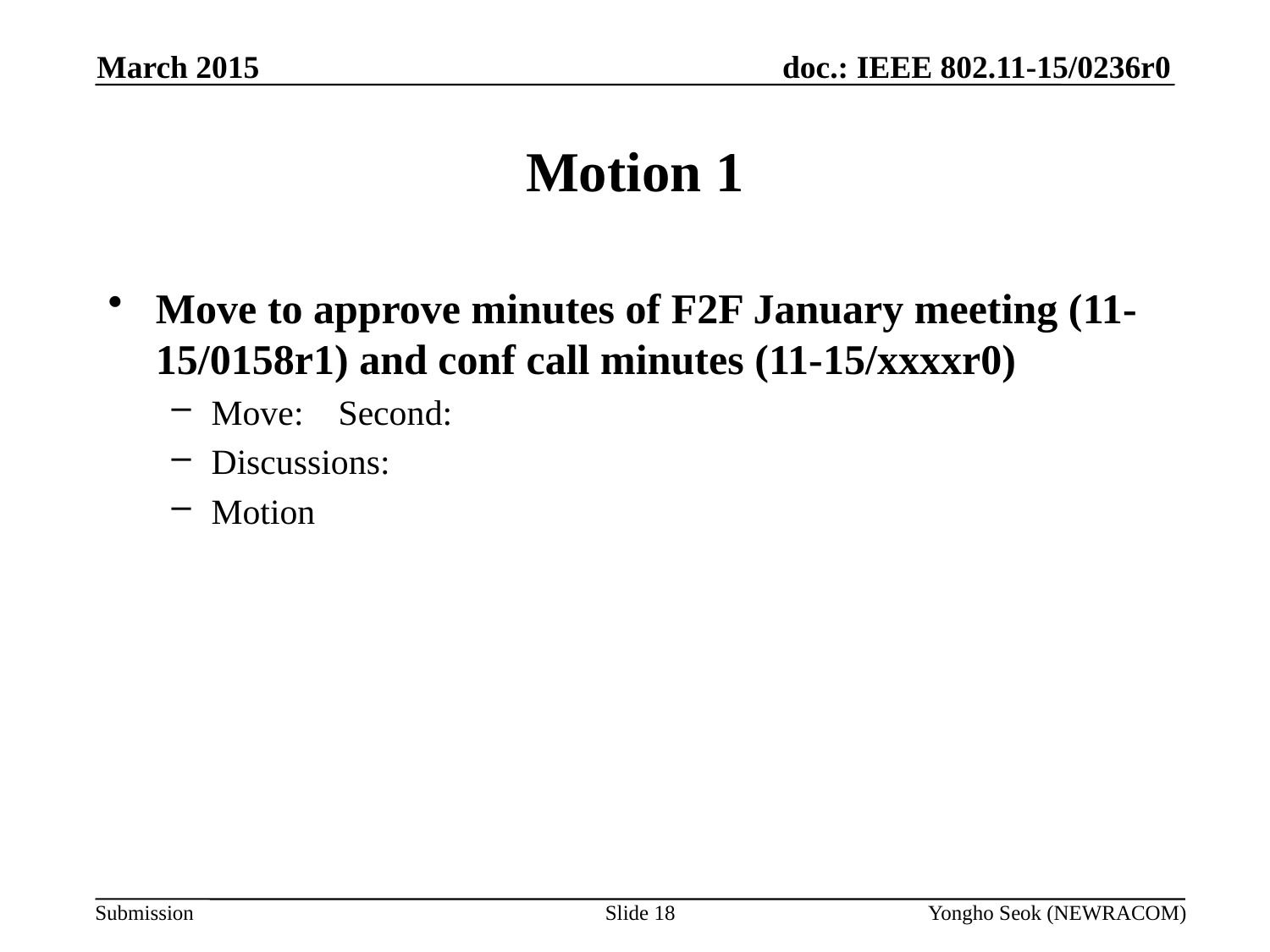

March 2015
# Motion 1
Move to approve minutes of F2F January meeting (11-15/0158r1) and conf call minutes (11-15/xxxxr0)
Move:	Second:
Discussions:
Motion

Slide 18
Yongho Seok (NEWRACOM)